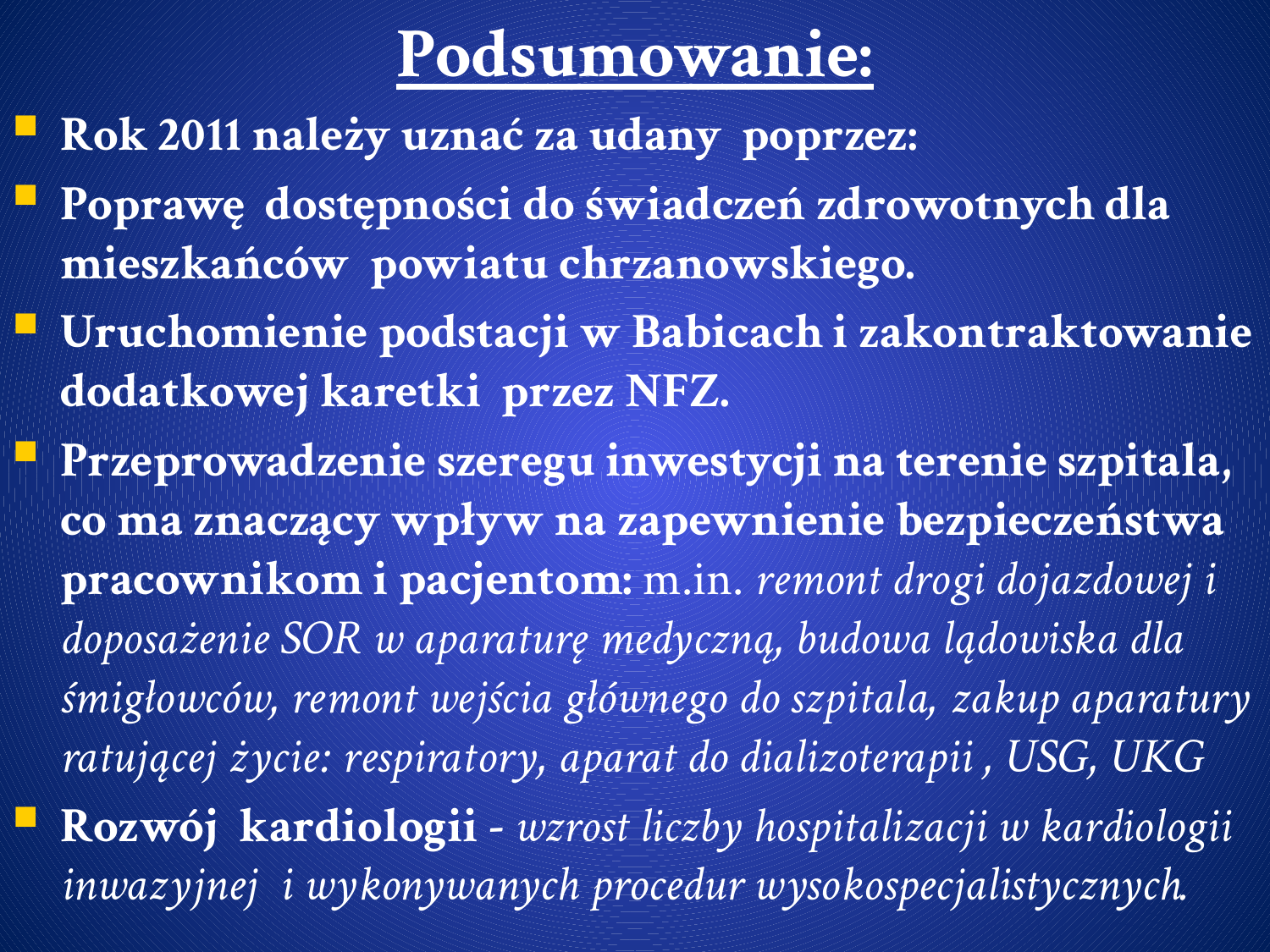

# Podsumowanie:
Rok 2011 należy uznać za udany  poprzez:
Poprawę  dostępności do świadczeń zdrowotnych dla mieszkańców  powiatu chrzanowskiego.
Uruchomienie podstacji w Babicach i zakontraktowanie dodatkowej karetki  przez NFZ.
Przeprowadzenie szeregu inwestycji na terenie szpitala, co ma znaczący wpływ na zapewnienie bezpieczeństwa pracownikom i pacjentom: m.in. remont drogi dojazdowej i doposażenie SOR w aparaturę medyczną, budowa lądowiska dla śmigłowców, remont wejścia głównego do szpitala, zakup aparatury ratującej życie: respiratory, aparat do dializoterapii , USG, UKG
Rozwój  kardiologii - wzrost liczby hospitalizacji w kardiologii  inwazyjnej  i wykonywanych procedur wysokospecjalistycznych.